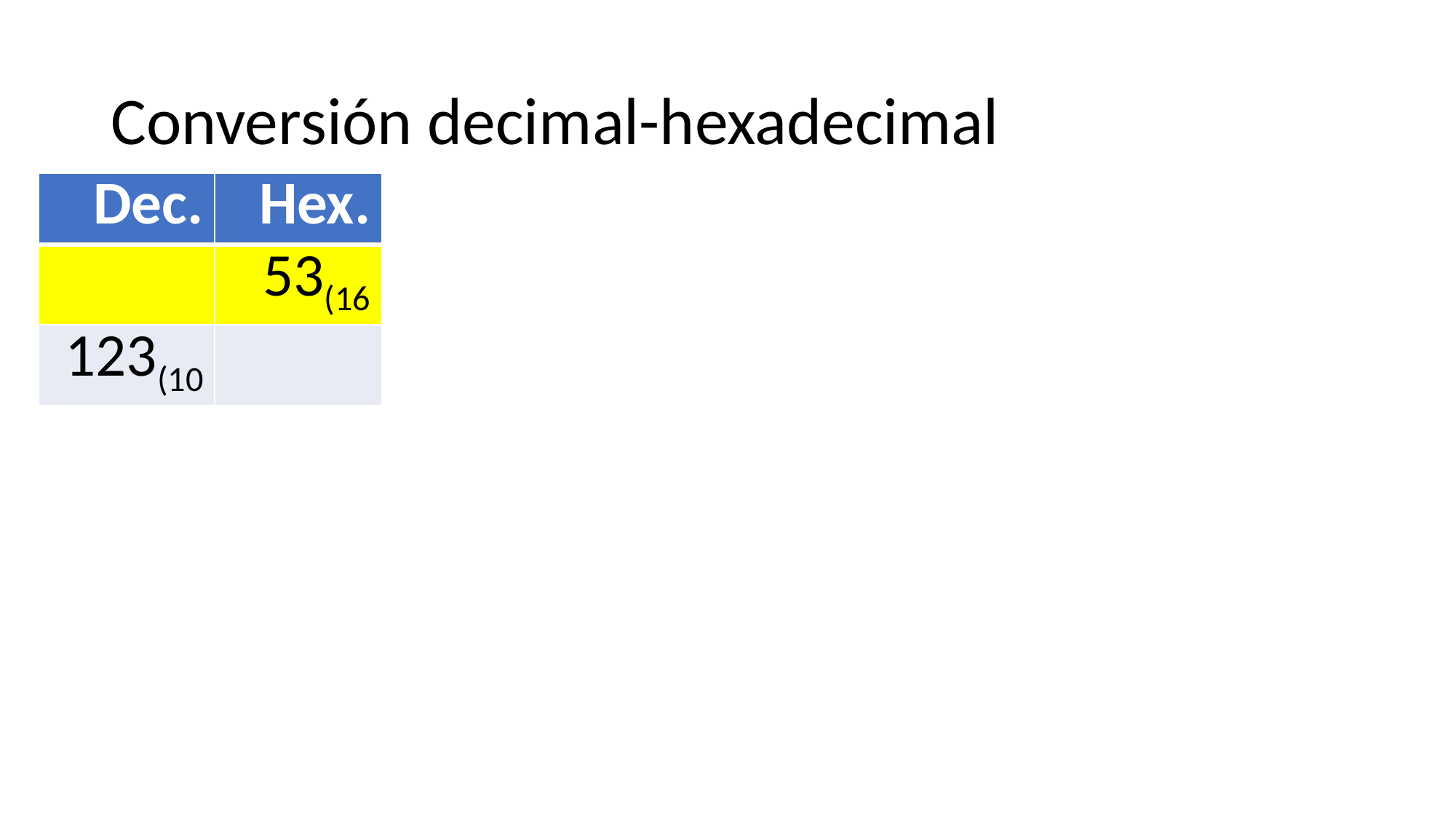

# Conversión decimal-hexadecimal
| Dec. | Hex. |
| --- | --- |
|  | 53(16 |
| 123(10 |  |